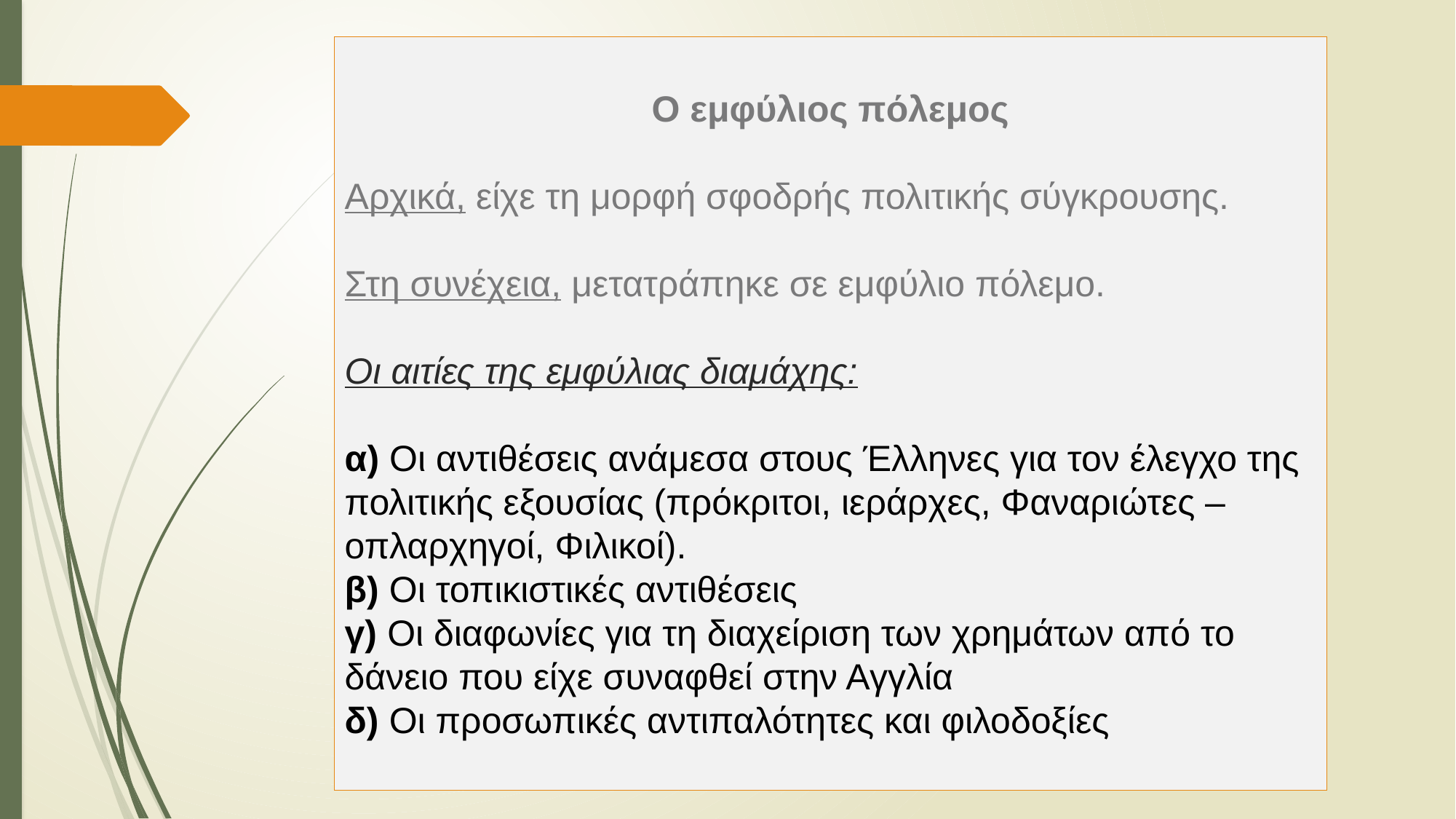

Ο εμφύλιος πόλεμος
Αρχικά, είχε τη μορφή σφοδρής πολιτικής σύγκρουσης.
Στη συνέχεια, μετατράπηκε σε εμφύλιο πόλεμο.
Οι αιτίες της εμφύλιας διαμάχης:
α) Οι αντιθέσεις ανάμεσα στους Έλληνες για τον έλεγχο της πολιτικής εξουσίας (πρόκριτοι, ιεράρχες, Φαναριώτες – οπλαρχηγοί, Φιλικοί).
β) Οι τοπικιστικές αντιθέσεις
γ) Οι διαφωνίες για τη διαχείριση των χρημάτων από το δάνειο που είχε συναφθεί στην Αγγλία
δ) Οι προσωπικές αντιπαλότητες και φιλοδοξίες